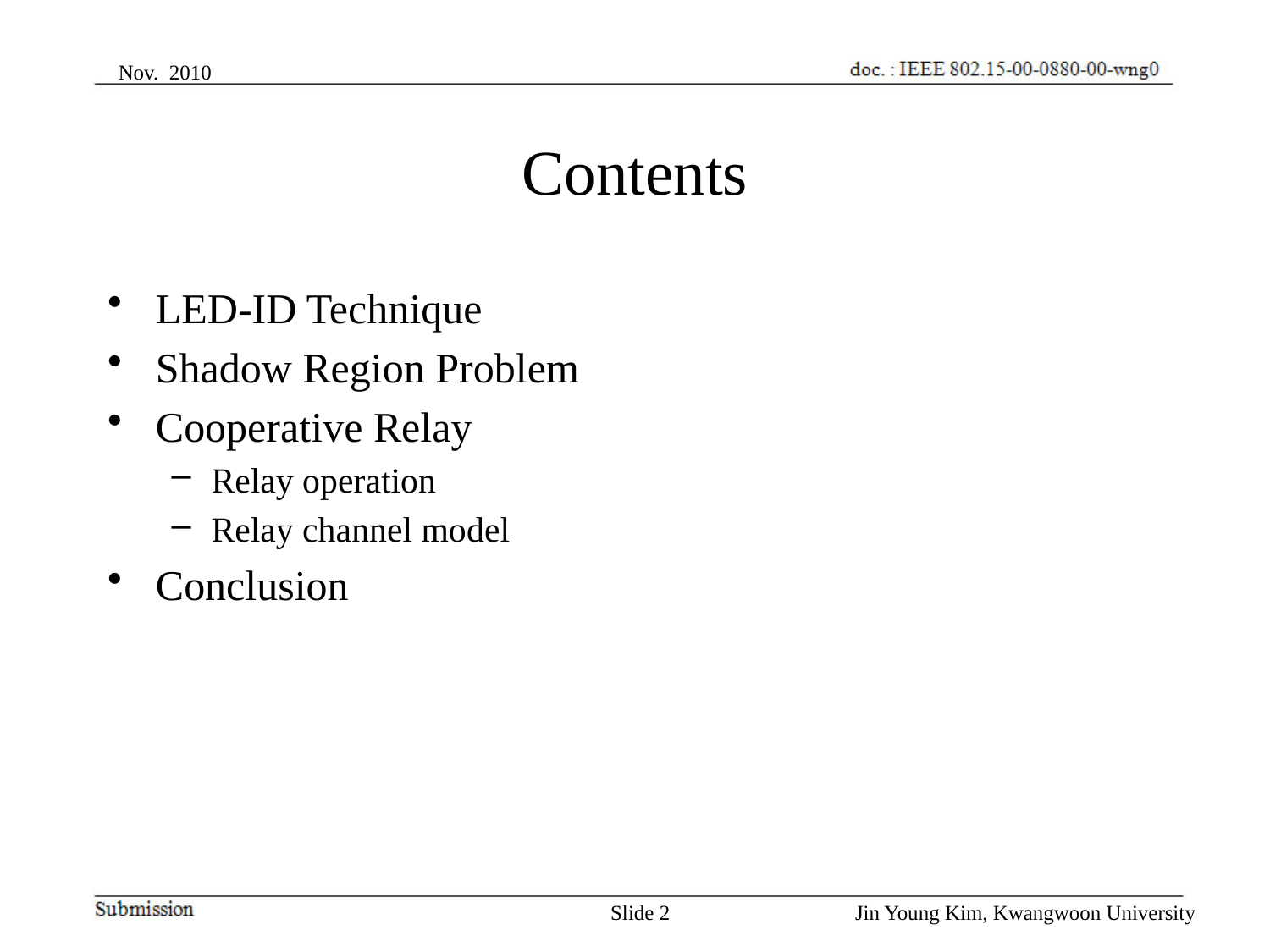

Nov.  2010

# Contents
LED-ID Technique
Shadow Region Problem
Cooperative Relay
Relay operation
Relay channel model
Conclusion

Slide 2
Jin Young Kim, Kwangwoon University